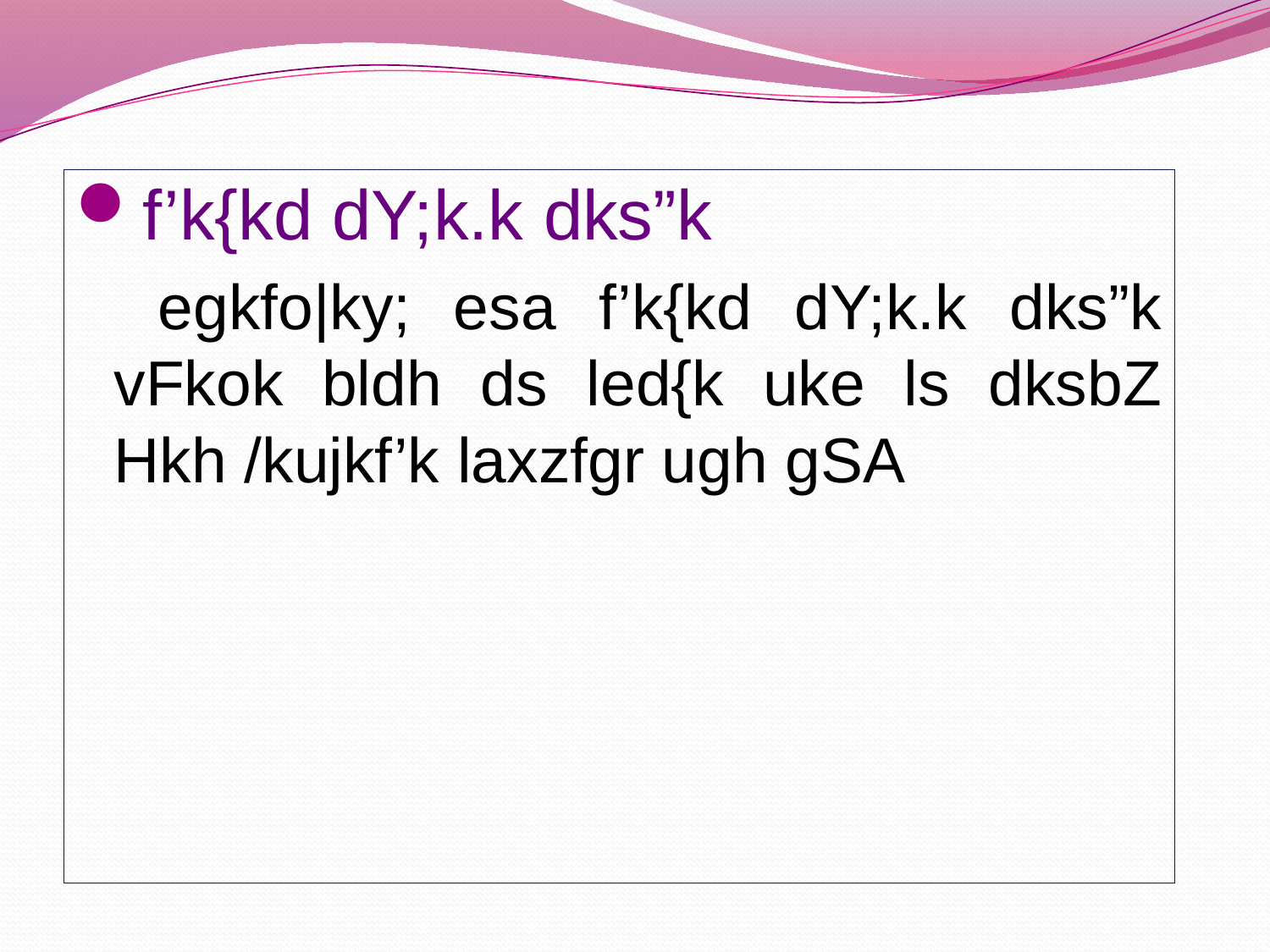

f’k{kd dY;k.k dks”k
  egkfo|ky; esa f’k{kd dY;k.k dks”k vFkok bldh ds led{k uke ls dksbZ Hkh /kujkf’k laxzfgr ugh gSA